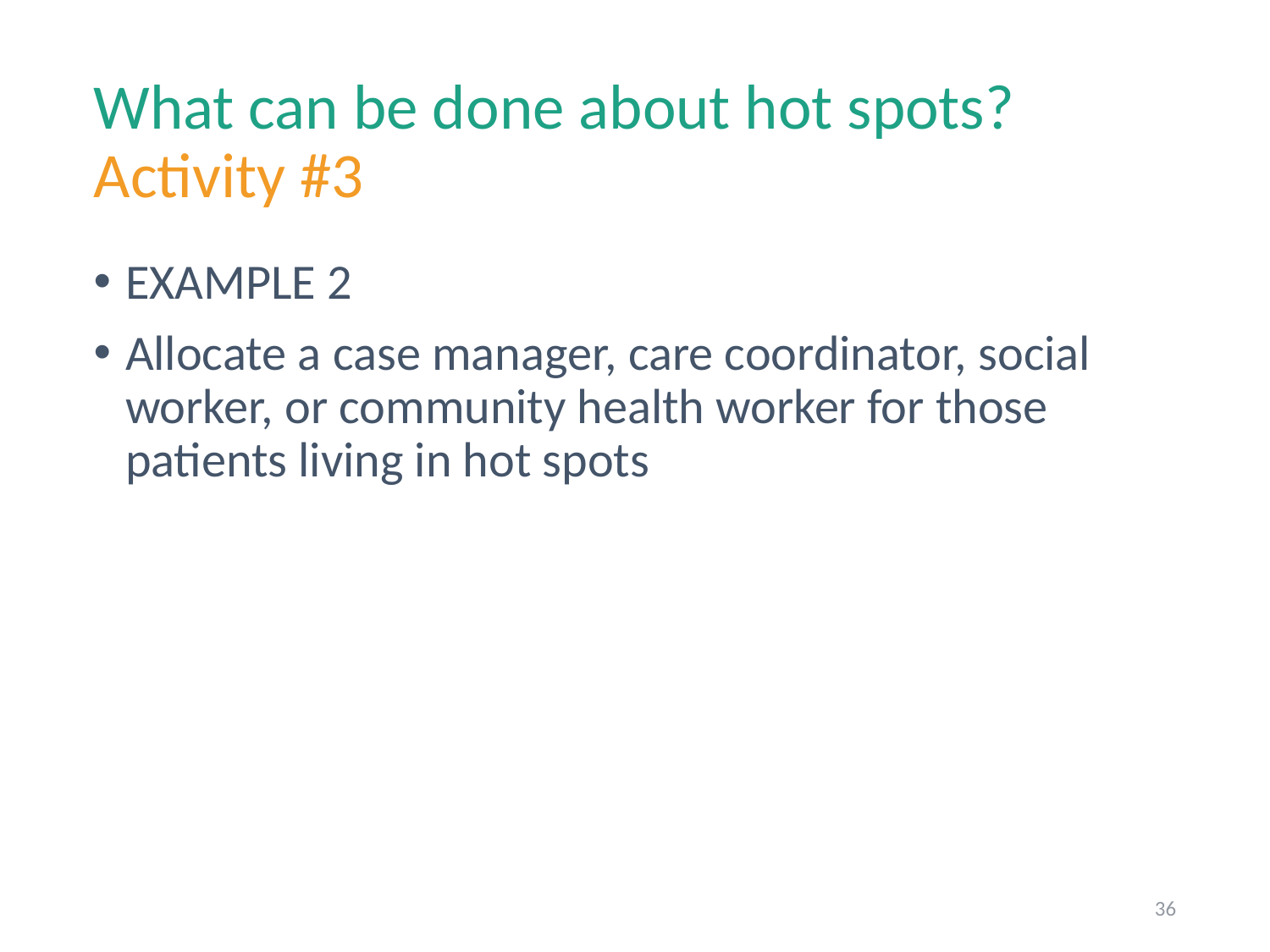

# What can be done about hot spots? Activity #3
EXAMPLE 2
Allocate a case manager, care coordinator, social worker, or community health worker for those patients living in hot spots
36